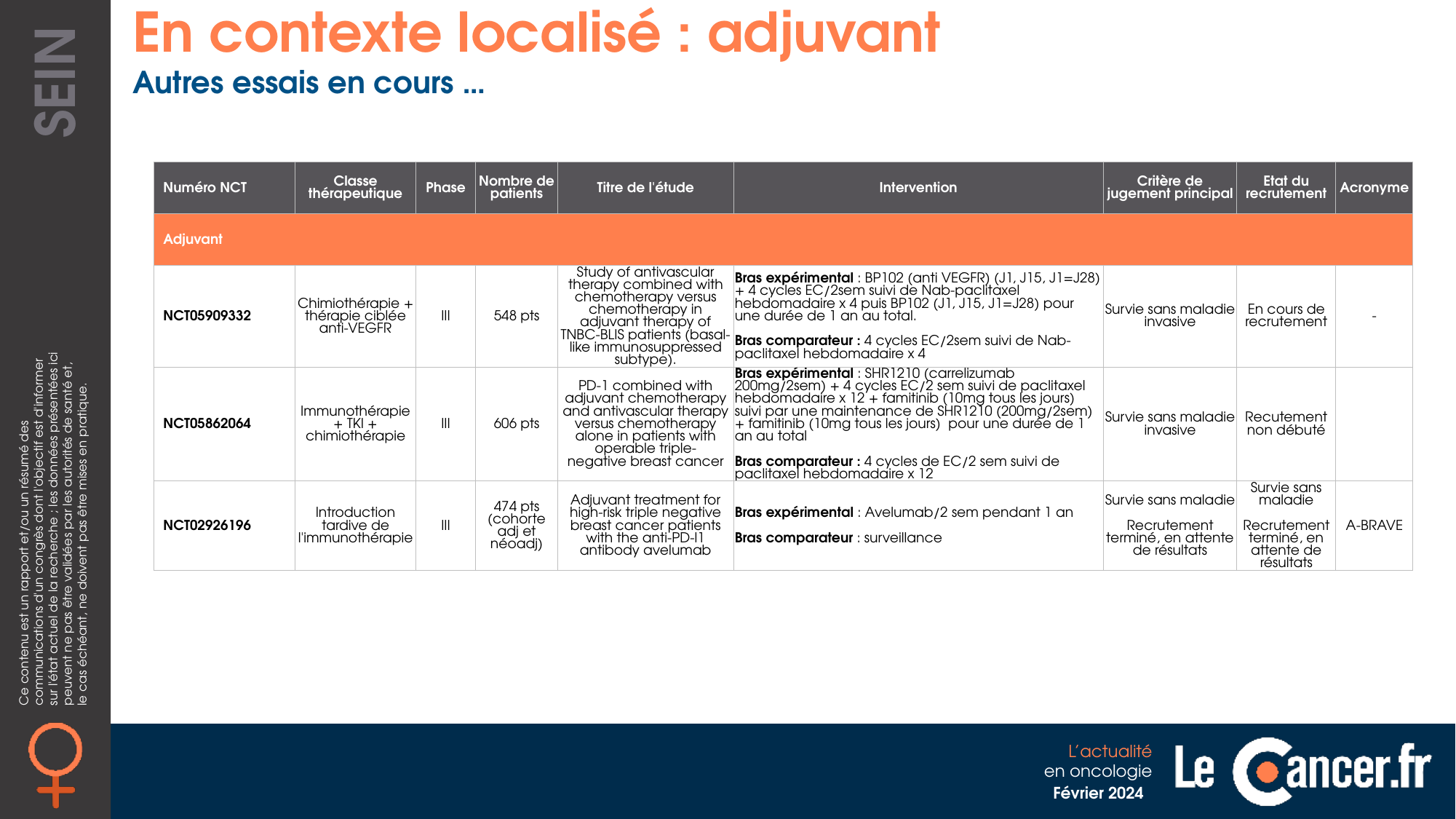

En contexte localisé : adjuvant
Autres essais en cours …
| Numéro NCT | Classe thérapeutique | Phase | Nombre de patients | Titre de l'étude | Intervention | Critère de jugement principal | Etat du recrutement | Acronyme |
| --- | --- | --- | --- | --- | --- | --- | --- | --- |
| Adjuvant |  |  |  |  |  |  |  |  |
| NCT05909332 | Chimiothérapie + thérapie ciblée anti-VEGFR | III | 548 pts | Study of antivascular therapy combined with chemotherapy versus chemotherapy in adjuvant therapy of TNBC-BLIS patients (basal-like immunosuppressed subtype). | Bras expérimental : BP102 (anti VEGFR) (J1, J15, J1=J28) + 4 cycles EC/2sem suivi de Nab-paclitaxel hebdomadaire x 4 puis BP102 (J1, J15, J1=J28) pour une durée de 1 an au total. Bras comparateur : 4 cycles EC/2sem suivi de Nab-paclitaxel hebdomadaire x 4 | Survie sans maladie invasive | En cours de recrutement | - |
| NCT05862064 | Immunothérapie + TKI + chimiothérapie | III | 606 pts | PD-1 combined with adjuvant chemotherapy and antivascular therapy versus chemotherapy alone in patients with operable triple-negative breast cancer | Bras expérimental : SHR1210 (carrelizumab 200mg/2sem) + 4 cycles EC/2 sem suivi de paclitaxel hebdomadaire x 12 + famitinib (10mg tous les jours) suivi par une maintenance de SHR1210 (200mg/2sem) + famitinib (10mg tous les jours) pour une durée de 1 an au total Bras comparateur : 4 cycles de EC/2 sem suivi de paclitaxel hebdomadaire x 12 | Survie sans maladie invasive | Recutement non débuté |  |
| NCT02926196 | Introduction tardive de l'immunothérapie | III | 474 pts (cohorte adj et néoadj) | Adjuvant treatment for high-risk triple negative breast cancer patients with the anti-PD-l1 antibody avelumab | Bras expérimental : Avelumab/2 sem pendant 1 an Bras comparateur : surveillance | Survie sans maladie Recrutement terminé, en attente de résultats | Survie sans maladie Recrutement terminé, en attente de résultats | A-BRAVE |
Février 2024